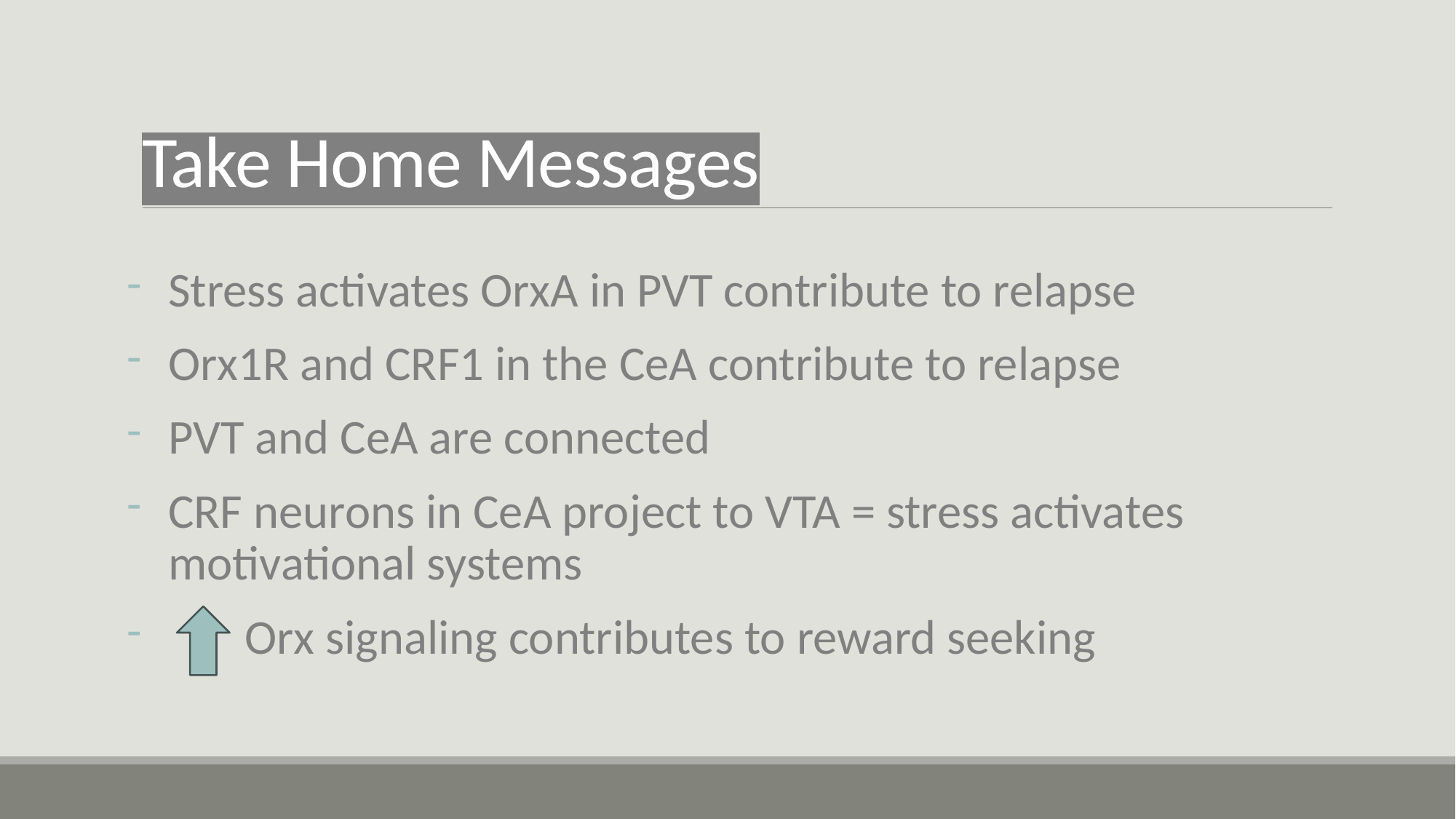

# Take Home Messages
Stress activates OrxA in PVT contribute to relapse
Orx1R and CRF1 in the CeA contribute to relapse
PVT and CeA are connected
CRF neurons in CeA project to VTA = stress activates motivational systems
       Orx signaling contributes to reward seeking